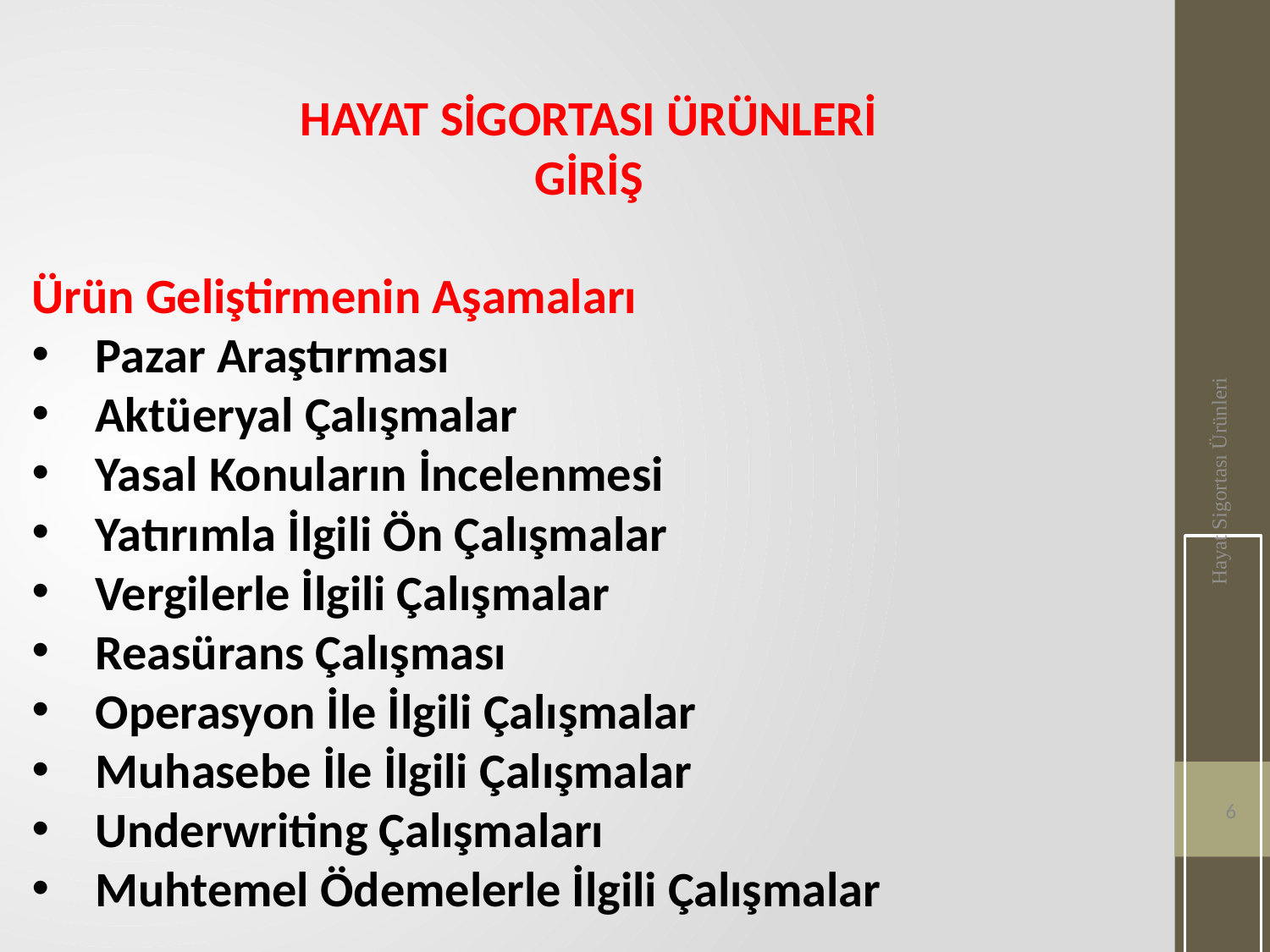

HAYAT SİGORTASI ÜRÜNLERİ
GİRİŞ

Ürün Geliştirmenin Aşamaları
Pazar Araştırması
Aktüeryal Çalışmalar
Yasal Konuların İncelenmesi
Yatırımla İlgili Ön Çalışmalar
Vergilerle İlgili Çalışmalar
Reasürans Çalışması
Operasyon İle İlgili Çalışmalar
Muhasebe İle İlgili Çalışmalar
Underwriting Çalışmaları
Muhtemel Ödemelerle İlgili Çalışmalar
Hayat Sigortası Ürünleri
6